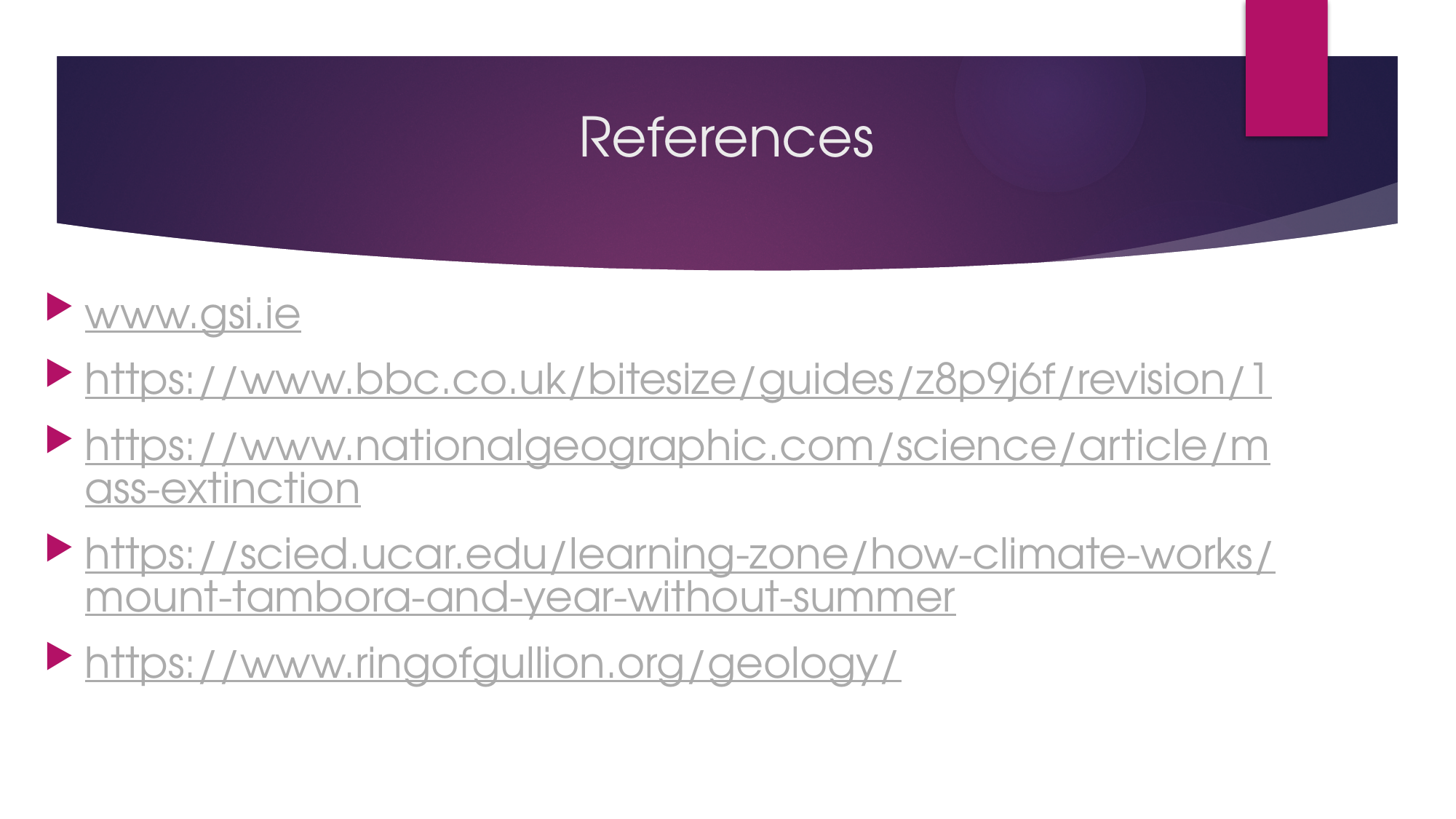

# References
www.gsi.ie
https://www.bbc.co.uk/bitesize/guides/z8p9j6f/revision/1
https://www.nationalgeographic.com/science/article/mass-extinction
https://scied.ucar.edu/learning-zone/how-climate-works/mount-tambora-and-year-without-summer
https://www.ringofgullion.org/geology/